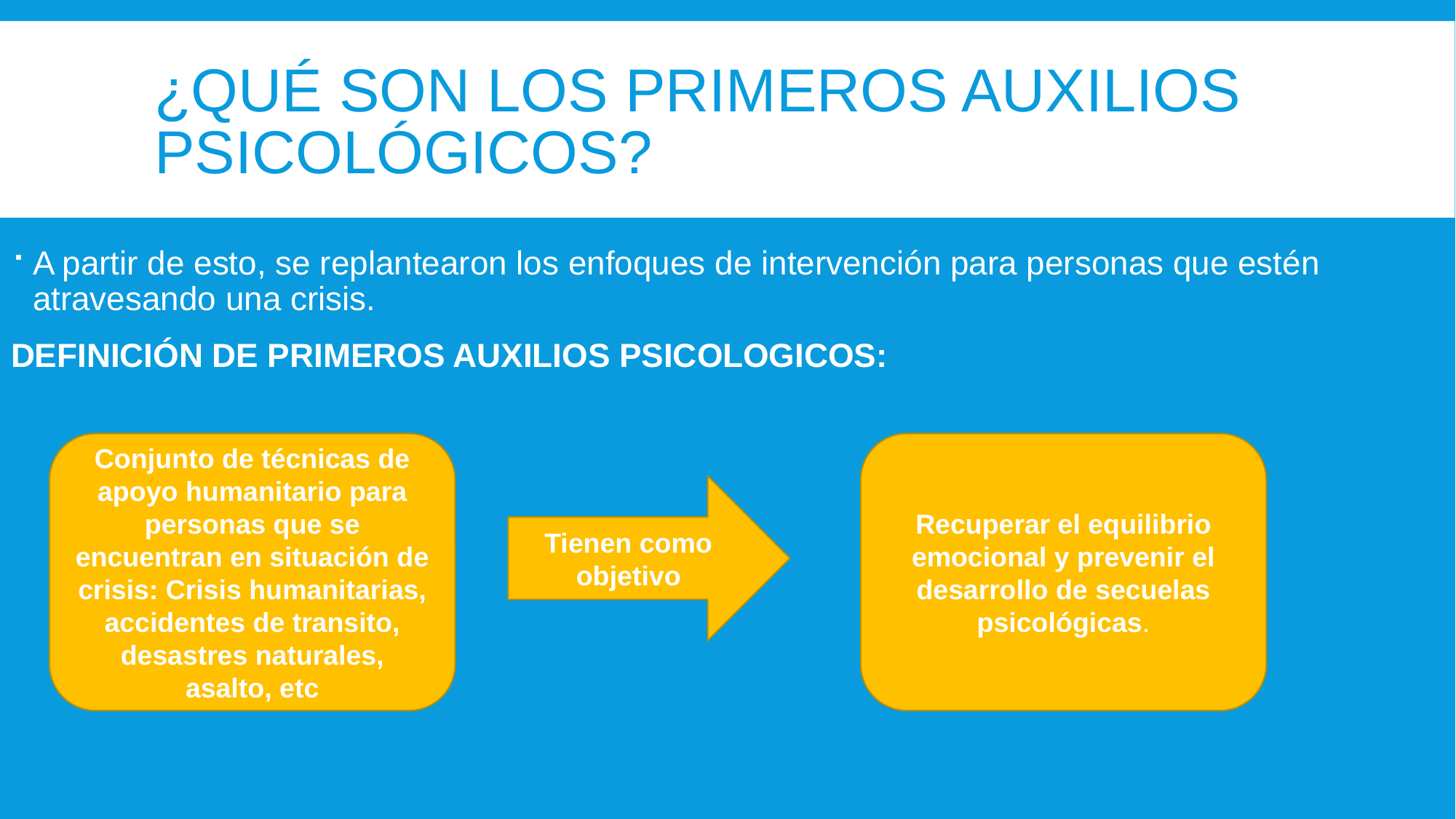

# ¿Qué son los primeros auxilios psicológicos?
A partir de esto, se replantearon los enfoques de intervención para personas que estén atravesando una crisis.
DEFINICIÓN DE PRIMEROS AUXILIOS PSICOLOGICOS:
Conjunto de técnicas de apoyo humanitario para personas que se encuentran en situación de crisis: Crisis humanitarias, accidentes de transito, desastres naturales, asalto, etc
Recuperar el equilibrio emocional y prevenir el desarrollo de secuelas psicológicas.
Tienen como objetivo